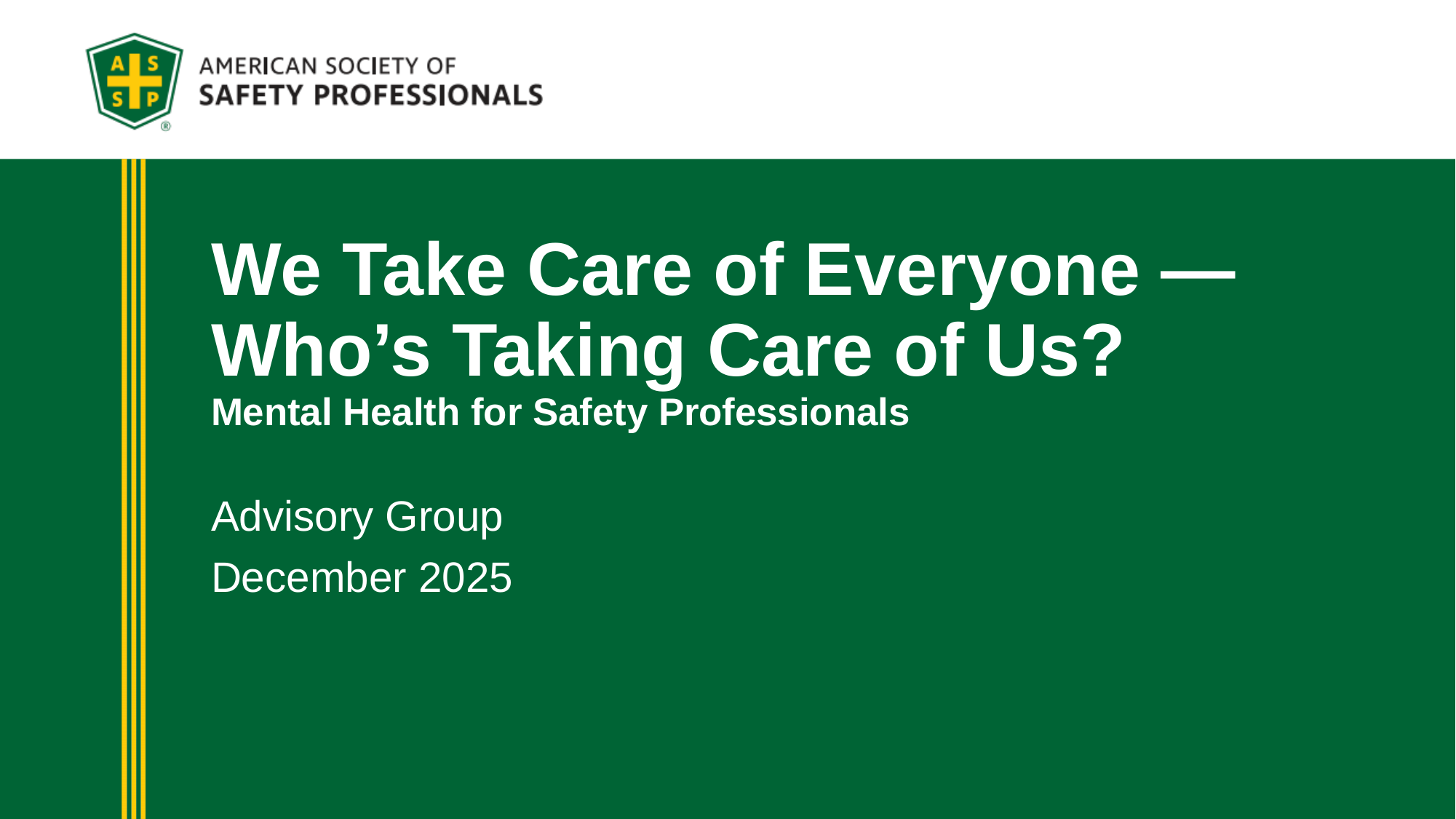

# We Take Care of Everyone — Who’s Taking Care of Us? Mental Health for Safety Professionals
Advisory Group
December 2025